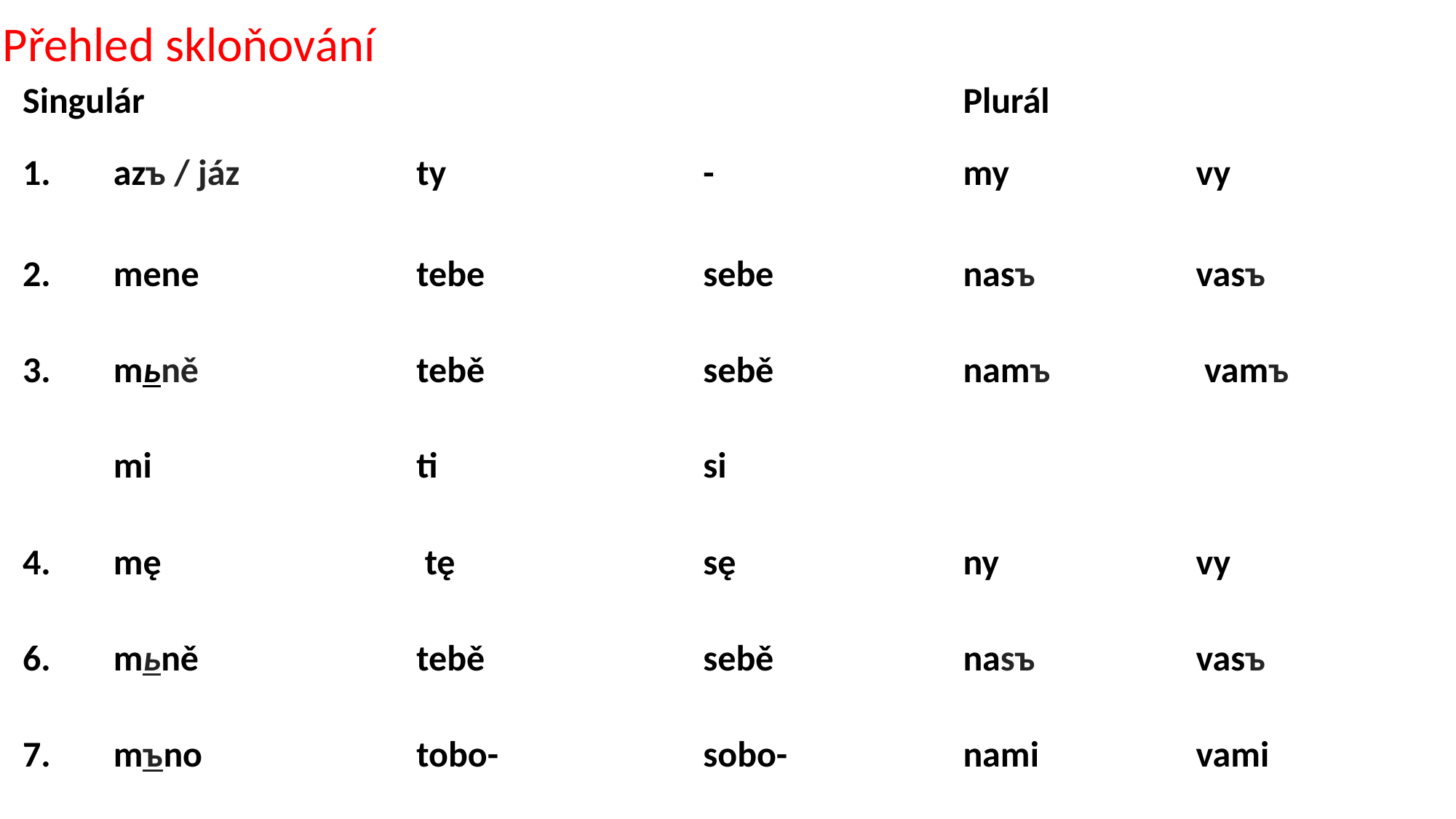

Přehled skloňování
| Singulár |  |  |  | Plurál |  |
| --- | --- | --- | --- | --- | --- |
| 1. | azъ / jáz | ty | - | my | vy |
| 2. | mene | tebe | sebe | nasъ | vasъ |
| 3. | mьně | tebě | sebě | namъ | vamъ |
|  | mi | ti | si |  |  |
| 4. | mę | tę | sę | ny | vy |
| 6. | mьně | tebě | sebě | nasъ | vasъ |
| 7. | mъno | tobo- | sobo- | nami | vami |